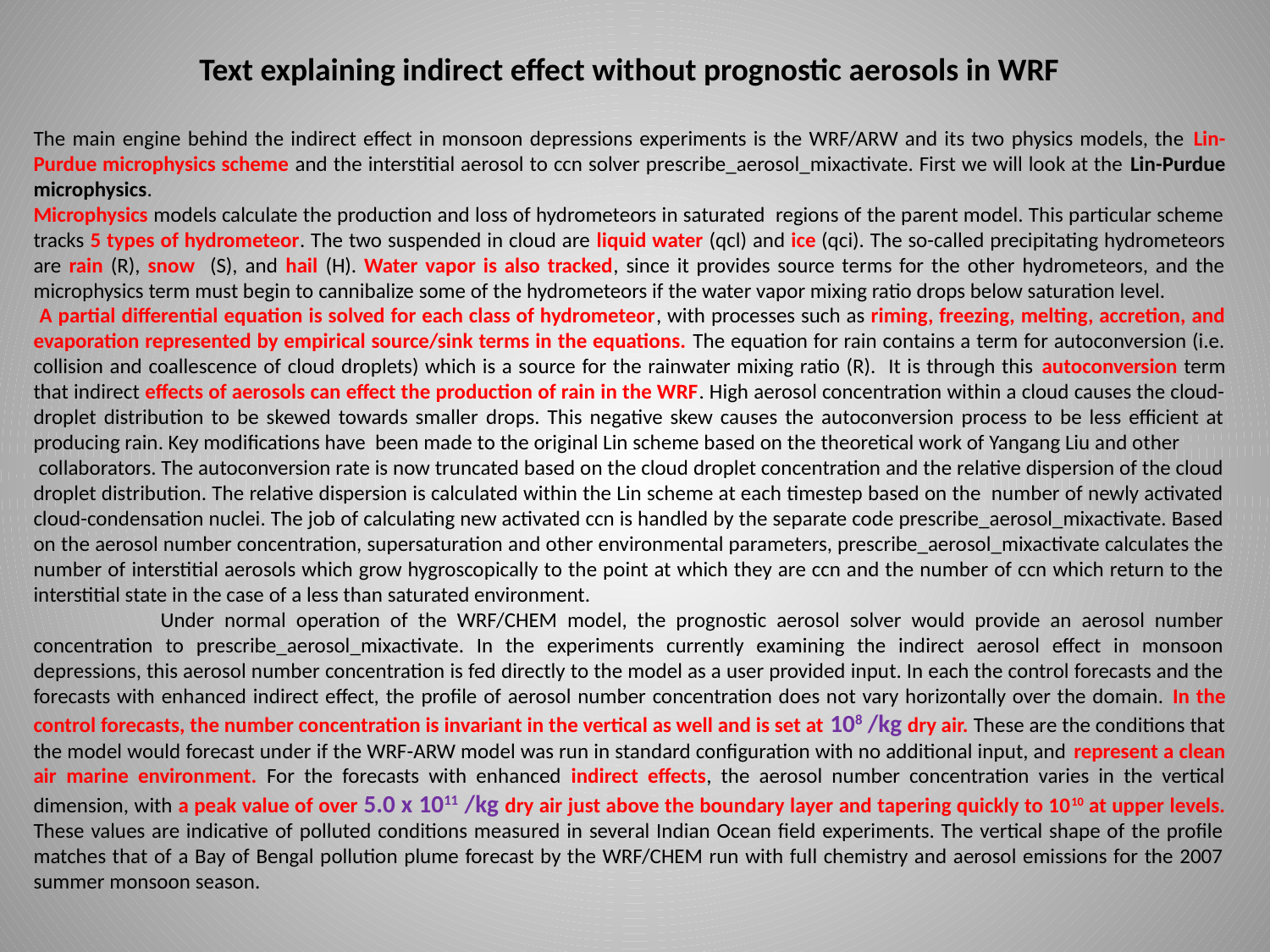

Text explaining indirect effect without prognostic aerosols in WRF

The main engine behind the indirect effect in monsoon depressions experiments is the WRF/ARW and its two physics models, the Lin-Purdue microphysics scheme and the interstitial aerosol to ccn solver prescribe_aerosol_mixactivate. First we will look at the Lin-Purdue microphysics.
Microphysics models calculate the production and loss of hydrometeors in saturated  regions of the parent model. This particular scheme tracks 5 types of hydrometeor. The two suspended in cloud are liquid water (qcl) and ice (qci). The so-called precipitating hydrometeors are rain (R), snow  (S), and hail (H). Water vapor is also tracked, since it provides source terms for the other hydrometeors, and the microphysics term must begin to cannibalize some of the hydrometeors if the water vapor mixing ratio drops below saturation level.
 A partial differential equation is solved for each class of hydrometeor, with processes such as riming, freezing, melting, accretion, and evaporation represented by empirical source/sink terms in the equations. The equation for rain contains a term for autoconversion (i.e. collision and coallescence of cloud droplets) which is a source for the rainwater mixing ratio (R).  It is through this autoconversion term that indirect effects of aerosols can effect the production of rain in the WRF. High aerosol concentration within a cloud causes the cloud-droplet distribution to be skewed towards smaller drops. This negative skew causes the autoconversion process to be less efficient at producing rain. Key modifications have  been made to the original Lin scheme based on the theoretical work of Yangang Liu and other
 collaborators. The autoconversion rate is now truncated based on the cloud droplet concentration and the relative dispersion of the cloud droplet distribution. The relative dispersion is calculated within the Lin scheme at each timestep based on the  number of newly activated cloud-condensation nuclei. The job of calculating new activated ccn is handled by the separate code prescribe_aerosol_mixactivate. Based on the aerosol number concentration, supersaturation and other environmental parameters, prescribe_aerosol_mixactivate calculates the number of interstitial aerosols which grow hygroscopically to the point at which they are ccn and the number of ccn which return to the interstitial state in the case of a less than saturated environment.
	Under normal operation of the WRF/CHEM model, the prognostic aerosol solver would provide an aerosol number concentration to prescribe_aerosol_mixactivate. In the experiments currently examining the indirect aerosol effect in monsoon depressions, this aerosol number concentration is fed directly to the model as a user provided input. In each the control forecasts and the forecasts with enhanced indirect effect, the profile of aerosol number concentration does not vary horizontally over the domain. In the control forecasts, the number concentration is invariant in the vertical as well and is set at 108 /kg dry air. These are the conditions that the model would forecast under if the WRF-ARW model was run in standard configuration with no additional input, and represent a clean air marine environment. For the forecasts with enhanced indirect effects, the aerosol number concentration varies in the vertical dimension, with a peak value of over 5.0 x 1011 /kg dry air just above the boundary layer and tapering quickly to 1010 at upper levels. These values are indicative of polluted conditions measured in several Indian Ocean field experiments. The vertical shape of the profile matches that of a Bay of Bengal pollution plume forecast by the WRF/CHEM run with full chemistry and aerosol emissions for the 2007 summer monsoon season.